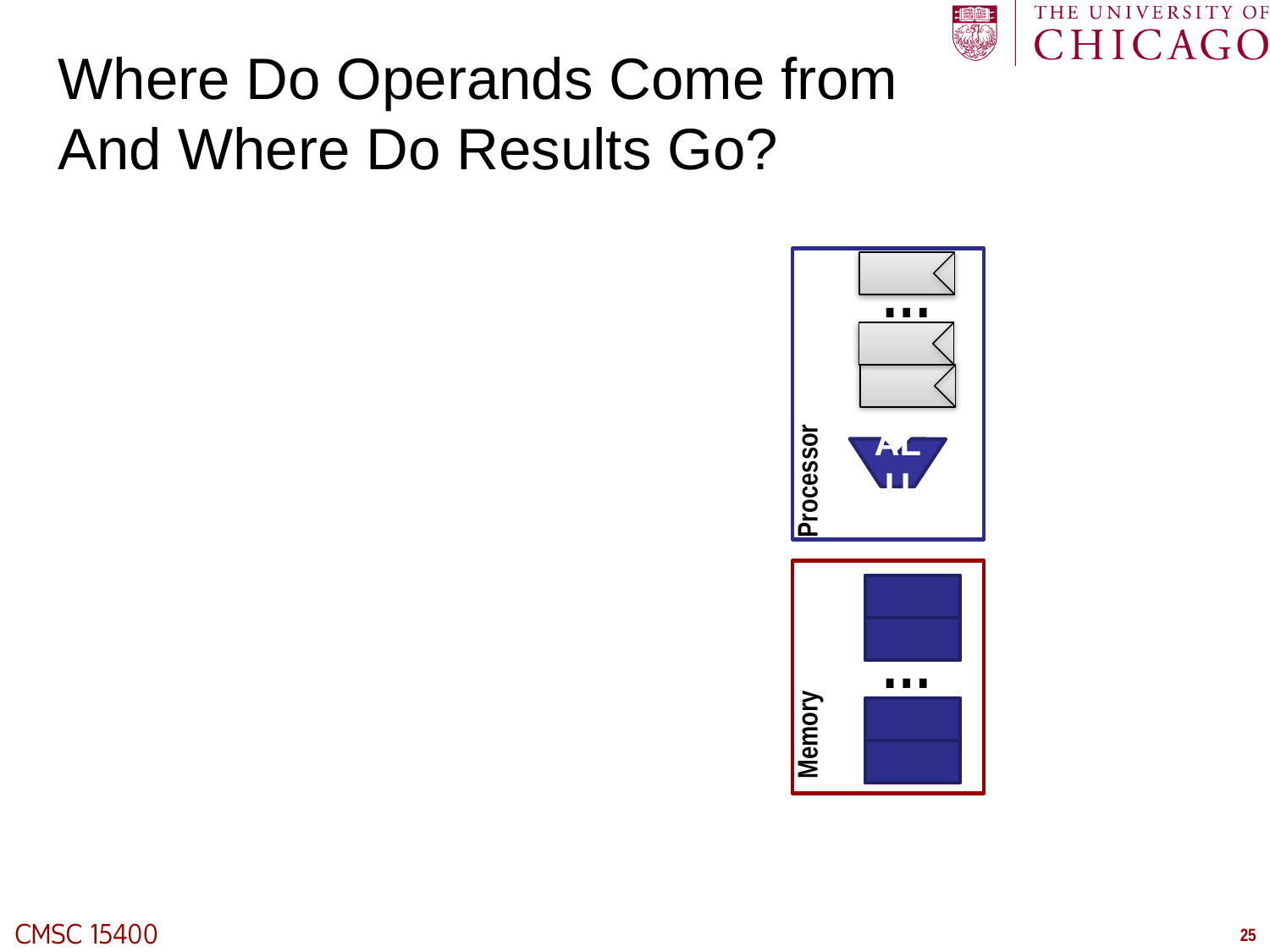

# Where Do Operands Come from And Where Do Results Go?

…

ALU
Processor

…

Memory